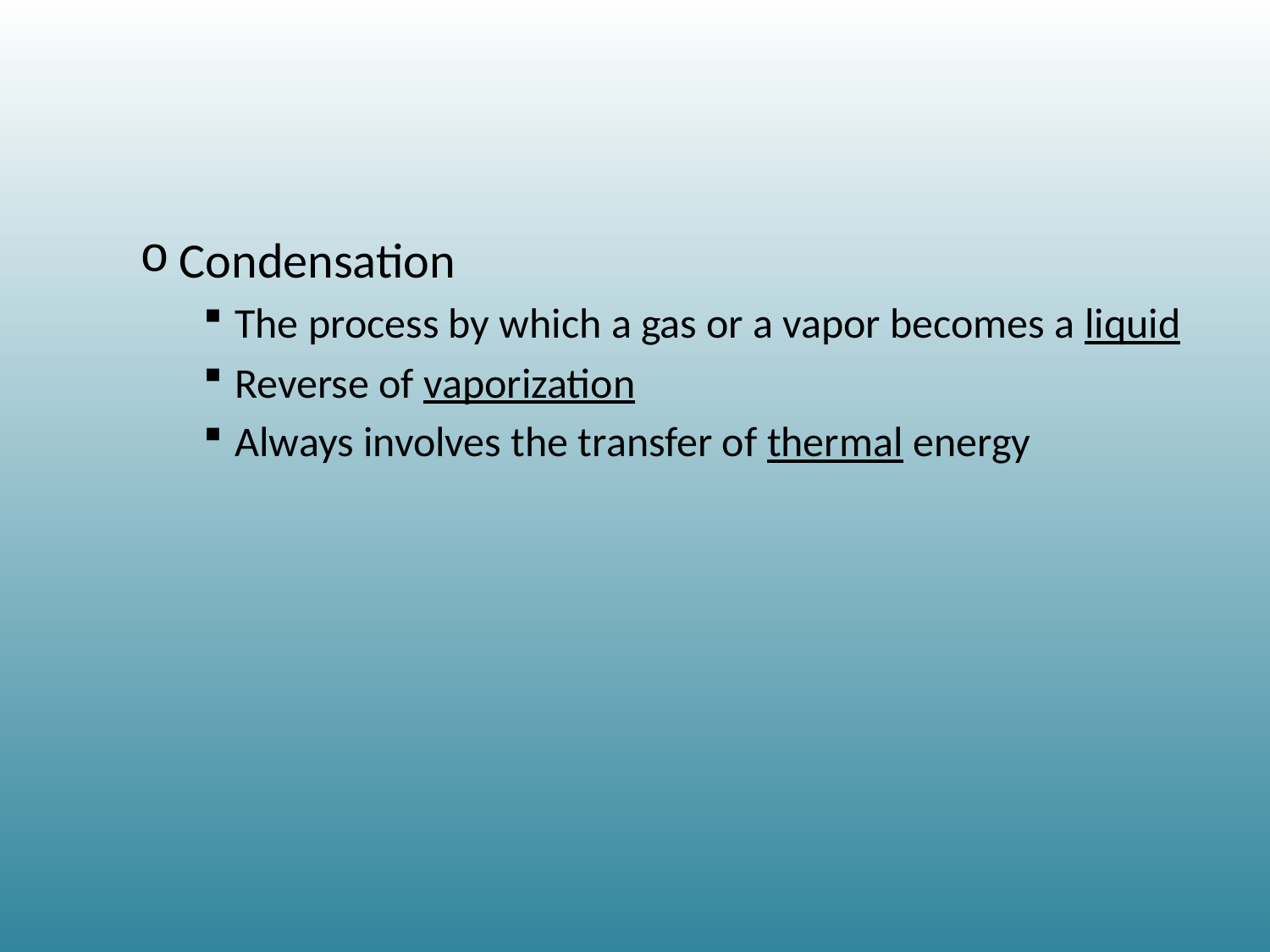

#
Condensation
The process by which a gas or a vapor becomes a liquid
Reverse of vaporization
Always involves the transfer of thermal energy